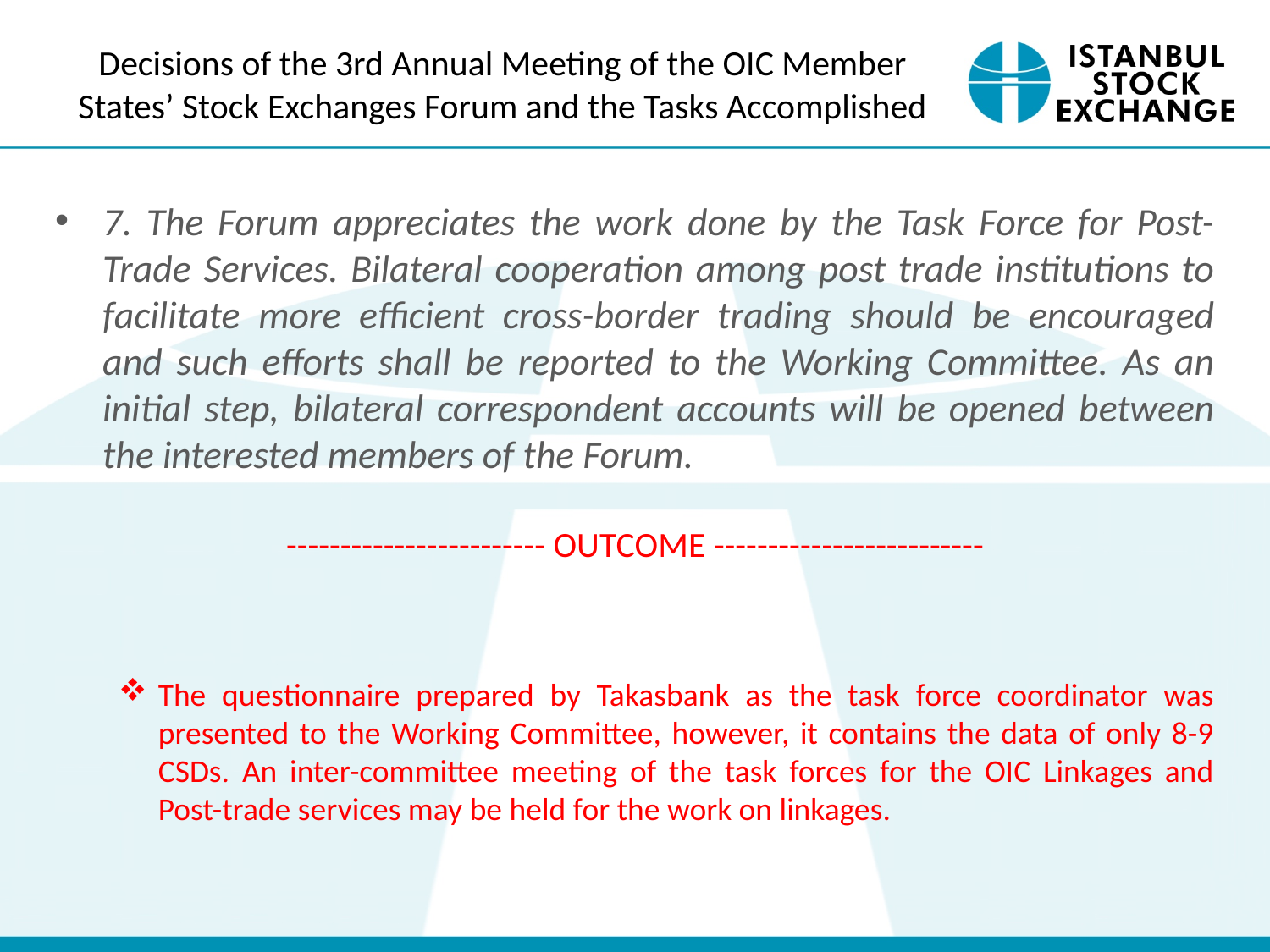

# Decisions of the 3rd Annual Meeting of the OIC Member States’ Stock Exchanges Forum and the Tasks Accomplished
7. The Forum appreciates the work done by the Task Force for Post-Trade Services. Bilateral cooperation among post trade institutions to facilitate more efficient cross-border trading should be encouraged and such efforts shall be reported to the Working Committee. As an initial step, bilateral correspondent accounts will be opened between the interested members of the Forum.

------------------------ OUTCOME -------------------------

The questionnaire prepared by Takasbank as the task force coordinator was presented to the Working Committee, however, it contains the data of only 8-9 CSDs. An inter-committee meeting of the task forces for the OIC Linkages and Post-trade services may be held for the work on linkages.